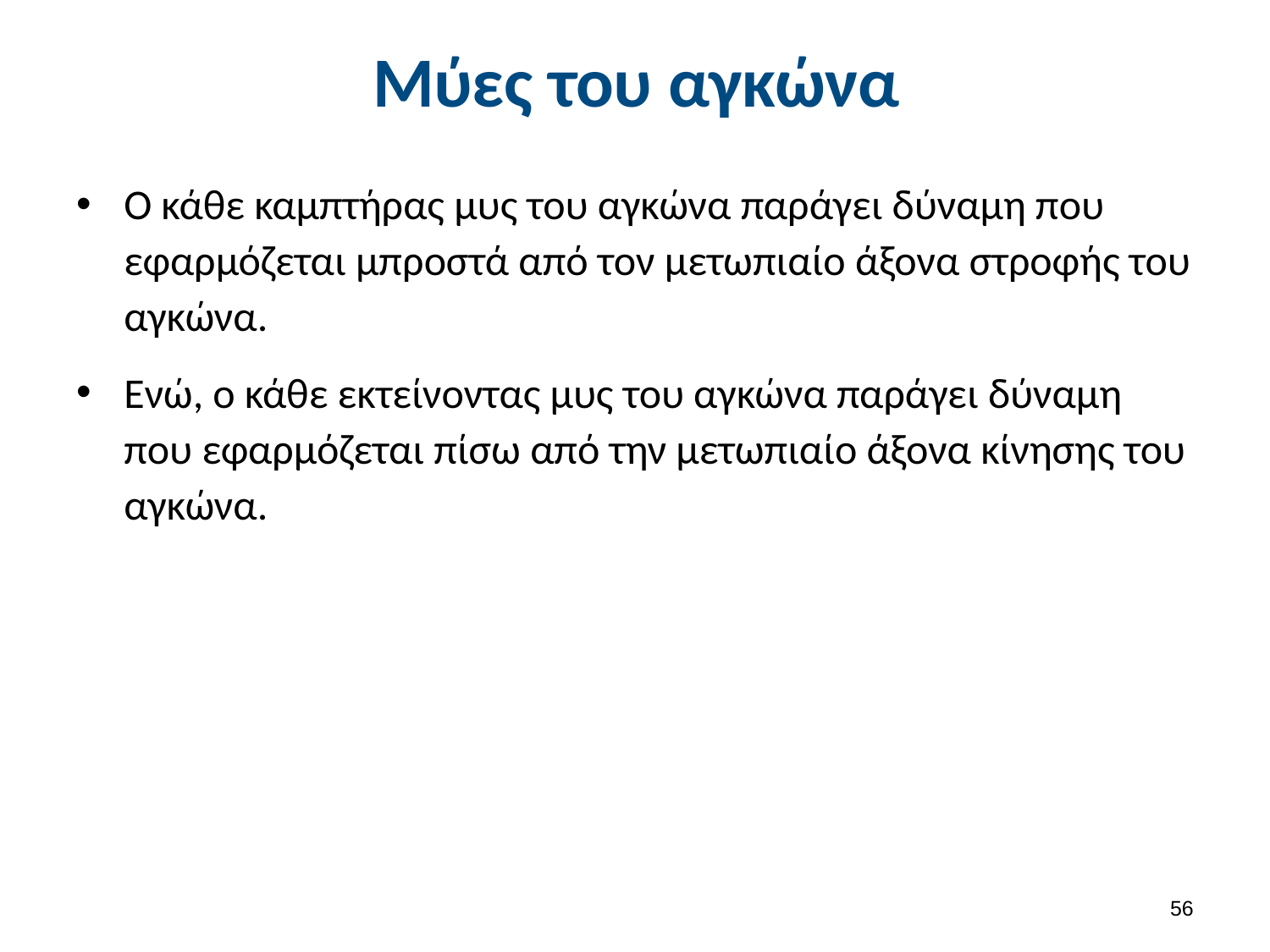

# Μύες του αγκώνα
Ο κάθε καμπτήρας μυς του αγκώνα παράγει δύναμη που εφαρμόζεται μπροστά από τον μετωπιαίο άξονα στροφής του αγκώνα.
Ενώ, ο κάθε εκτείνοντας μυς του αγκώνα παράγει δύναμη που εφαρμόζεται πίσω από την μετωπιαίο άξονα κίνησης του αγκώνα.
56